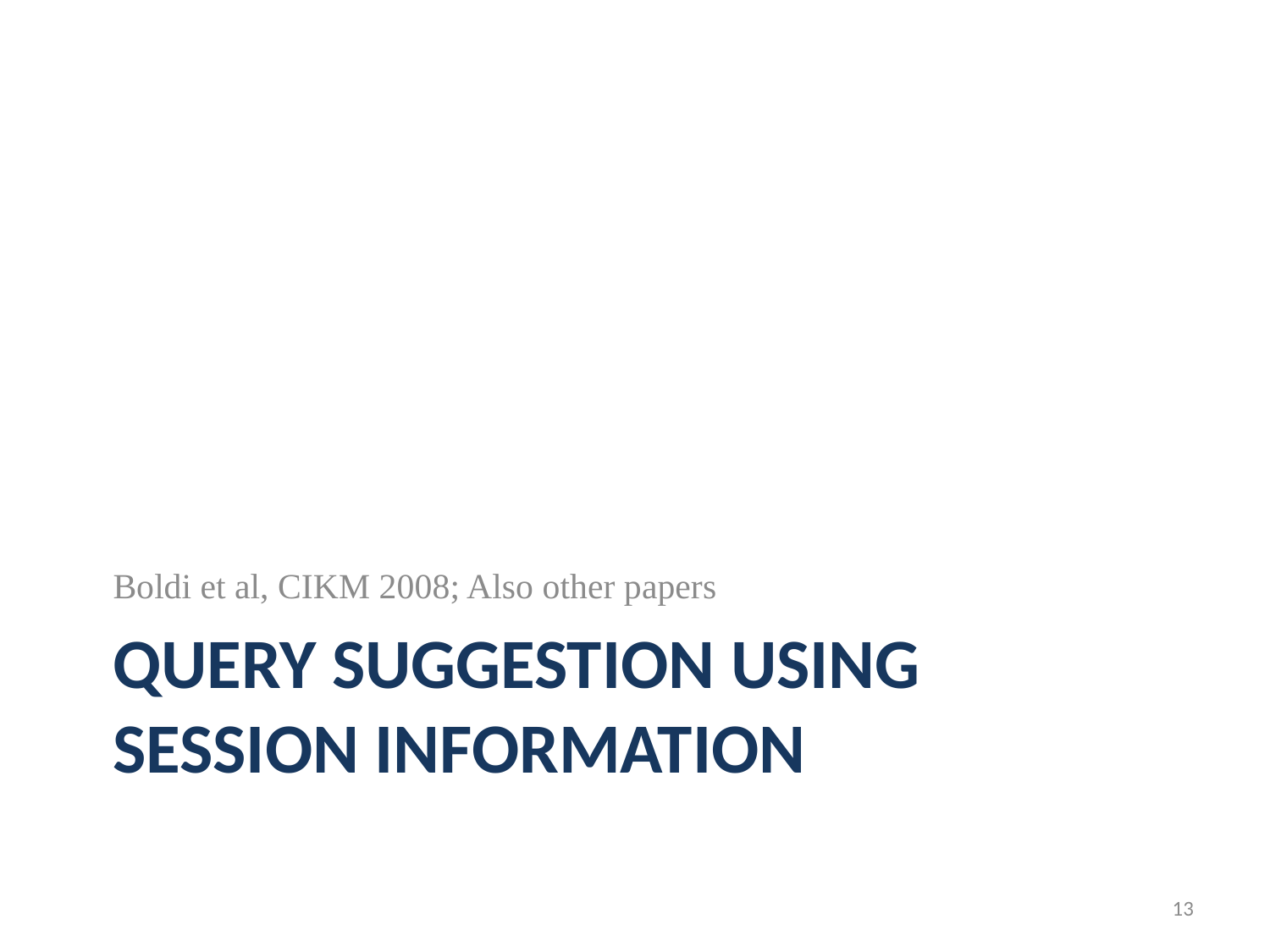

Boldi et al, CIKM 2008; Also other papers
# Query suggestion using session information
13